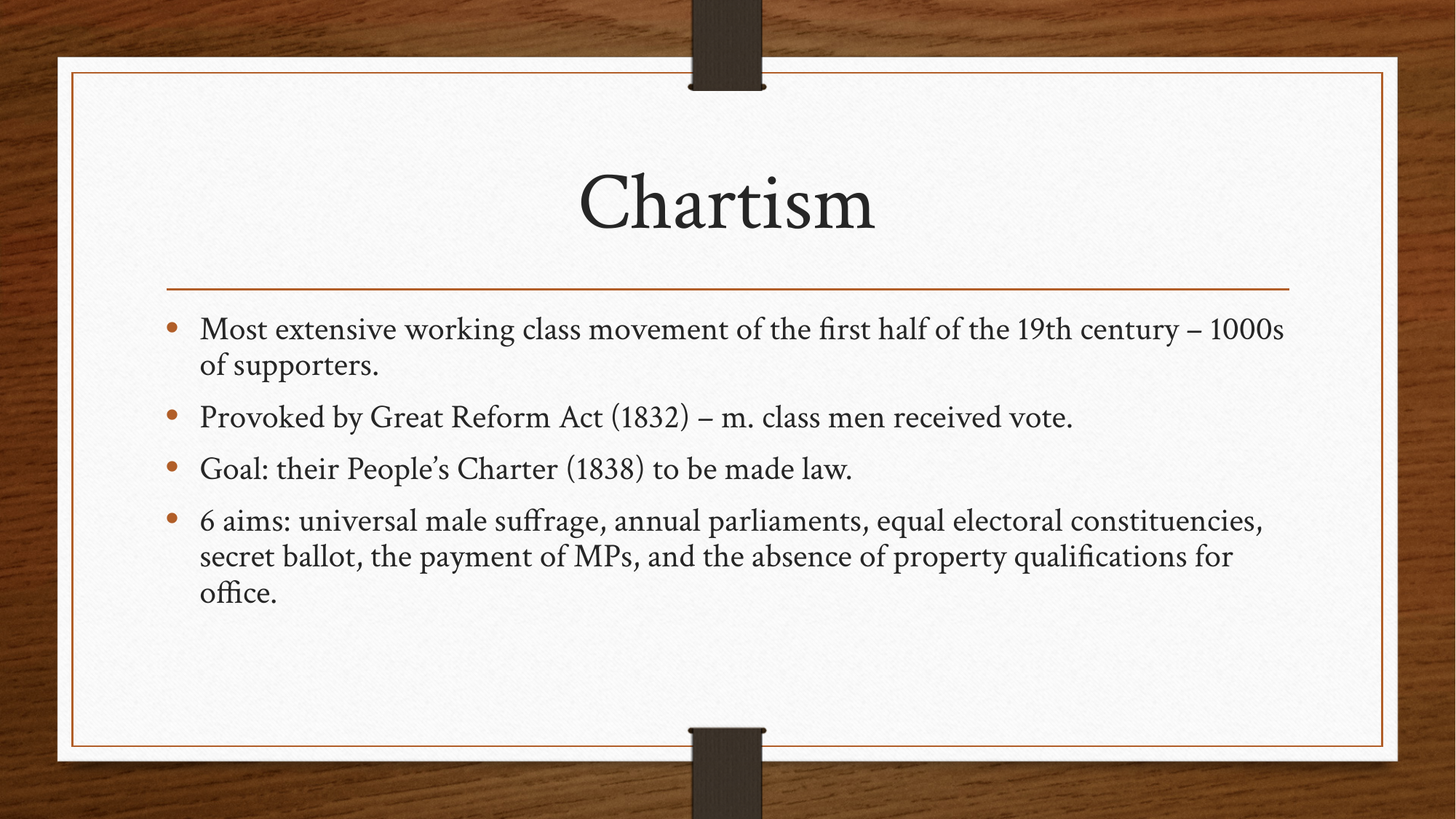

# Chartism
Most extensive working class movement of the first half of the 19th century – 1000s of supporters.
Provoked by Great Reform Act (1832) – m. class men received vote.
Goal: their People’s Charter (1838) to be made law.
6 aims: universal male suffrage, annual parliaments, equal electoral constituencies, secret ballot, the payment of MPs, and the absence of property qualifications for office.